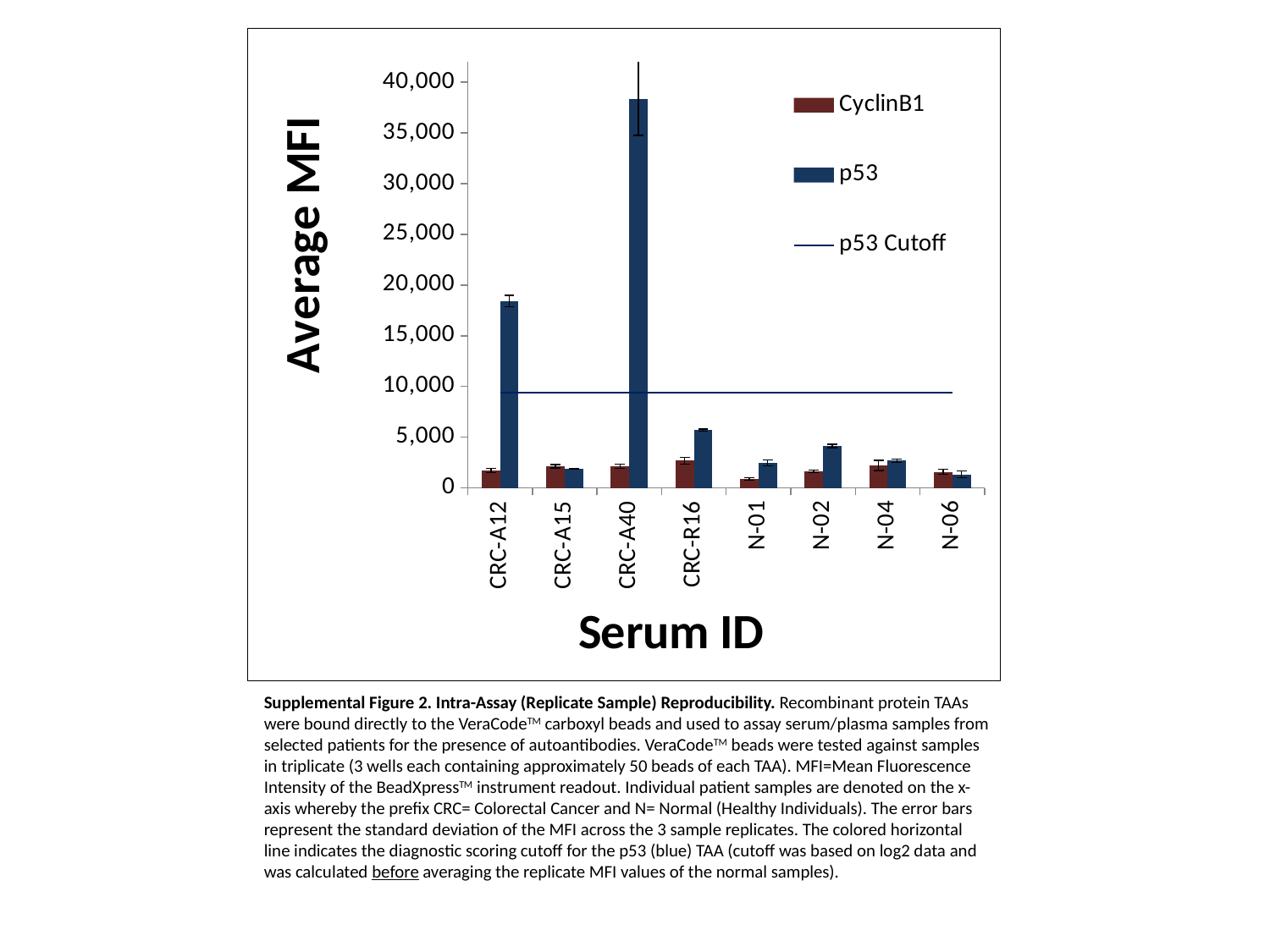

### Chart

| Category |  |  |  |
|---|---|---|---|
| CRC-A12 | 1717.93 | 18419.22 | 9359.99 |
| CRC-A15 | 2129.5 | 1896.93 | 9359.99 |
| CRC-A40 | 2140.85 | 38377.36 | 9359.99 |
| CRC-R16 | 2683.05 | 5698.4 | 9359.99 |
| N-01 | 878.73 | 2471.4 | 9359.99 |
| N-02 | 1629.79 | 4141.46 | 9359.99 |
| N-04 | 2204.36 | 2677.87 | 9359.99 |
| N-06 | 1590.8 | 1336.05 | 9359.99 |
Supplemental Figure 2. Intra-Assay (Replicate Sample) Reproducibility. Recombinant protein TAAs were bound directly to the VeraCodeTM carboxyl beads and used to assay serum/plasma samples from selected patients for the presence of autoantibodies. VeraCodeTM beads were tested against samples in triplicate (3 wells each containing approximately 50 beads of each TAA). MFI=Mean Fluorescence Intensity of the BeadXpressTM instrument readout. Individual patient samples are denoted on the x-axis whereby the prefix CRC= Colorectal Cancer and N= Normal (Healthy Individuals). The error bars represent the standard deviation of the MFI across the 3 sample replicates. The colored horizontal line indicates the diagnostic scoring cutoff for the p53 (blue) TAA (cutoff was based on log2 data and was calculated before averaging the replicate MFI values of the normal samples).